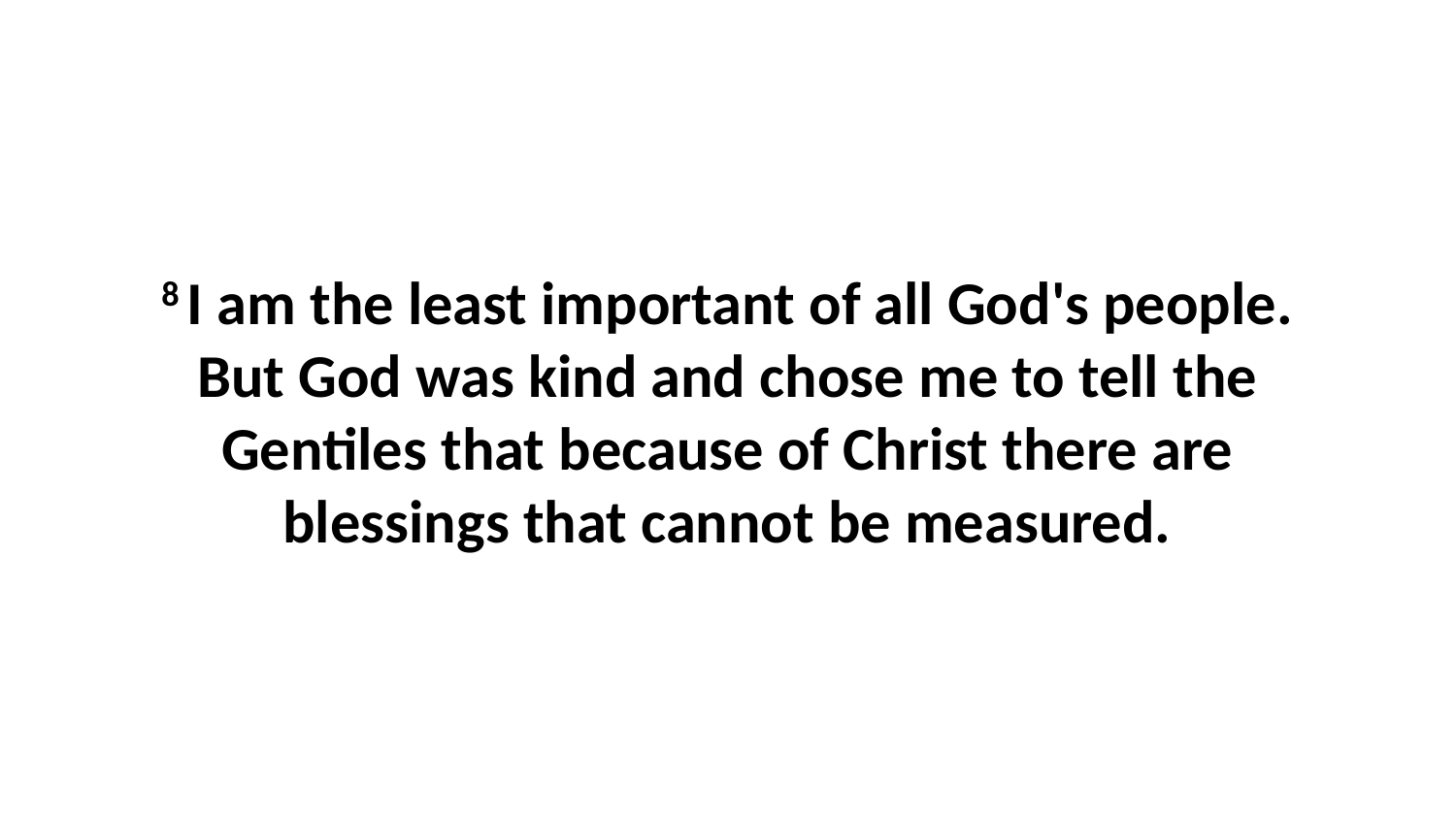

8 I am the least important of all God's people. But God was kind and chose me to tell the Gentiles that because of Christ there are blessings that cannot be measured.